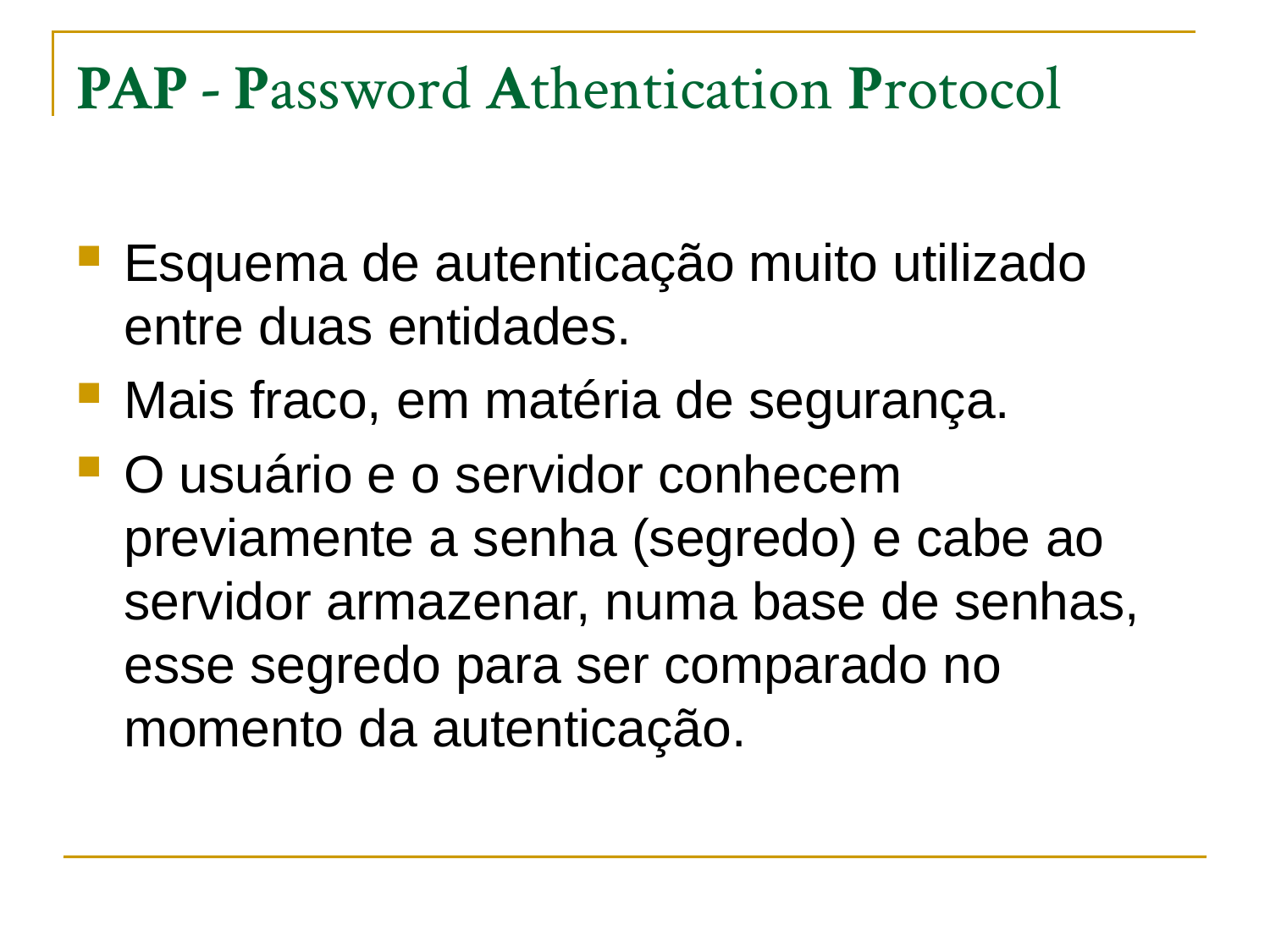

# PAP - Password Athentication Protocol
Esquema de autenticação muito utilizado entre duas entidades.
Mais fraco, em matéria de segurança.
O usuário e o servidor conhecem previamente a senha (segredo) e cabe ao servidor armazenar, numa base de senhas, esse segredo para ser comparado no momento da autenticação.